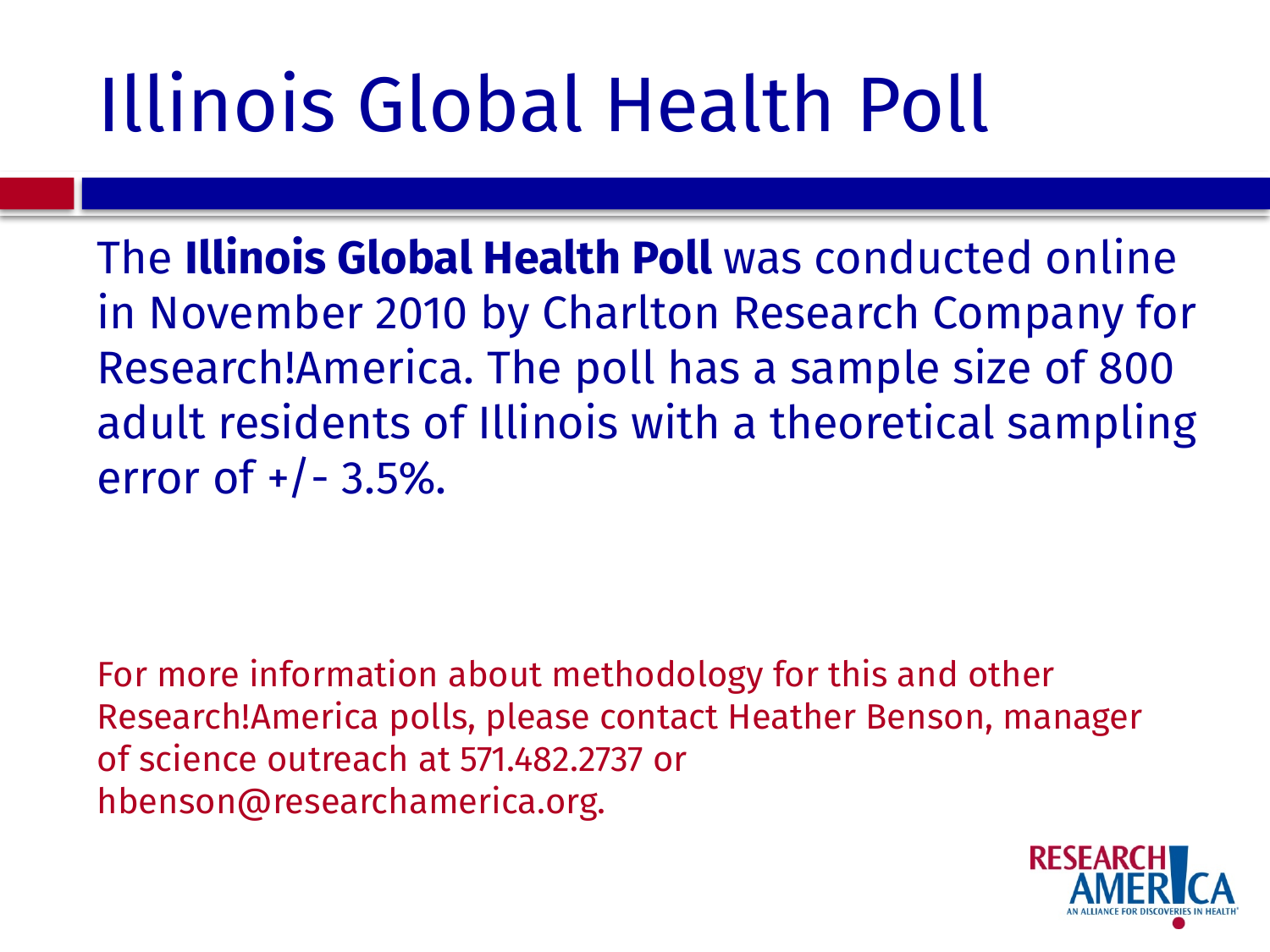

# Illinois Global Health Poll
The Illinois Global Health Poll was conducted online in November 2010 by Charlton Research Company for Research!America. The poll has a sample size of 800 adult residents of Illinois with a theoretical sampling error of +/- 3.5%.
For more information about methodology for this and other Research!America polls, please contact Heather Benson, manager of science outreach at 571.482.2737 or hbenson@researchamerica.org.